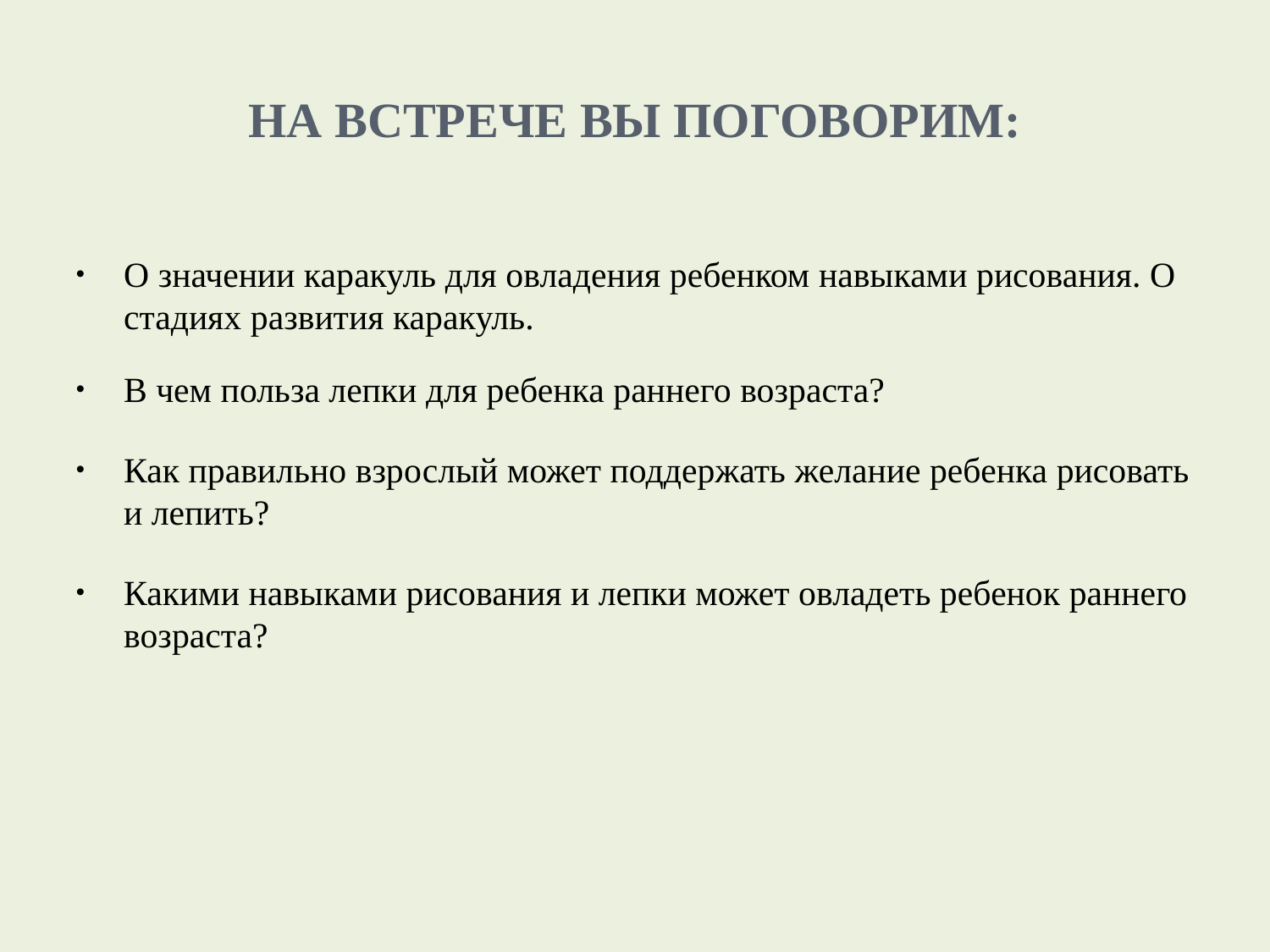

# На встрече вы поговорим:
О значении каракуль для овладения ребенком навыками рисования. О  стадиях развития каракуль.

В чем польза лепки для ребенка раннего возраста?

Как правильно взрослый может поддержать желание ребенка рисовать и лепить?

Какими навыками рисования и лепки может овладеть ребенок раннего возраста?